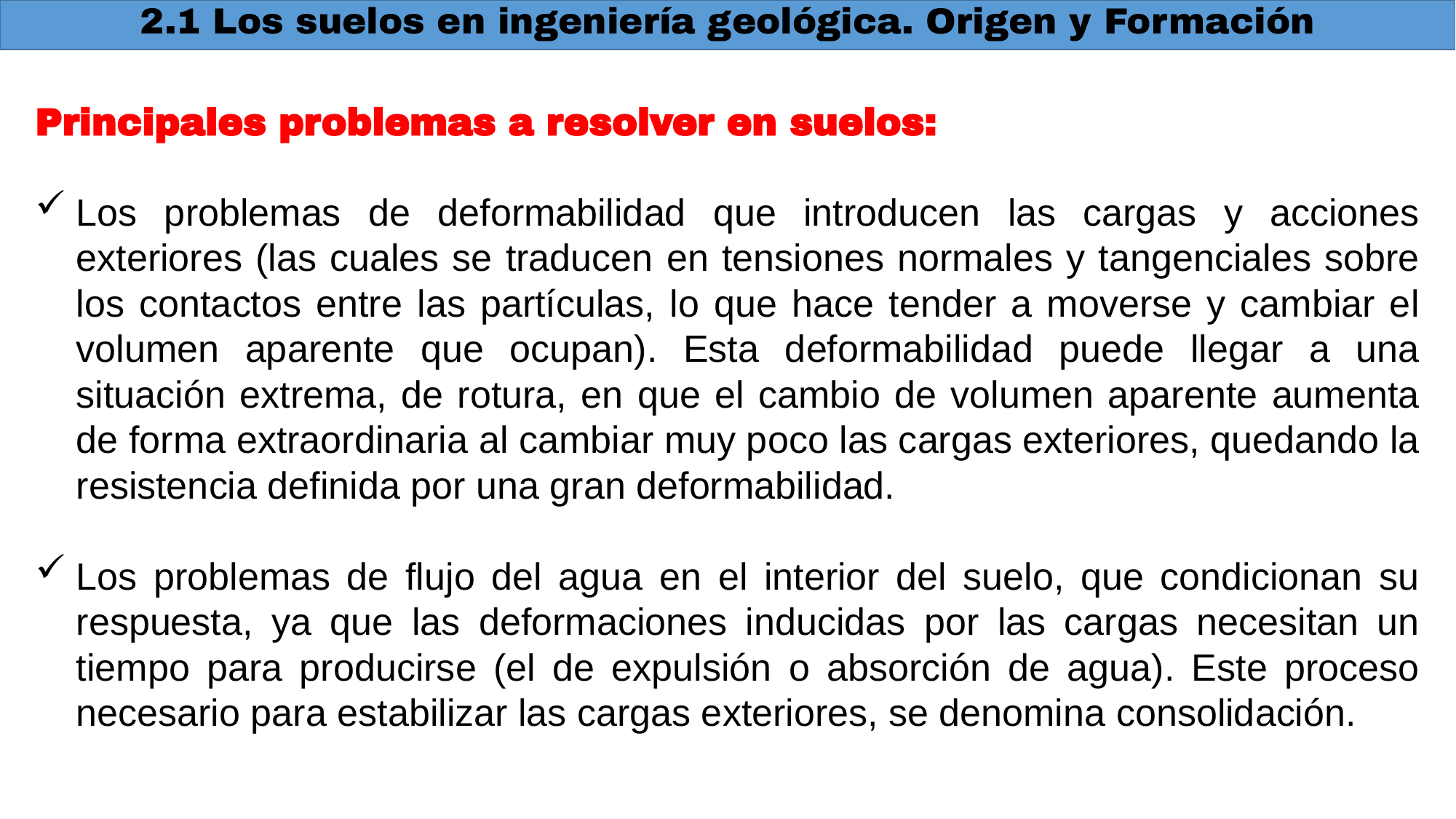

2.1 Los suelos en ingeniería geológica. Origen y Formación
Principales problemas a resolver en suelos:

Los problemas de deformabilidad que introducen las cargas y acciones exteriores (las cuales se traducen en tensiones normales y tangenciales sobre los contactos entre las partículas, lo que hace tender a moverse y cambiar el volumen aparente que ocupan). Esta deformabilidad puede llegar a una situación extrema, de rotura, en que el cambio de volumen aparente aumenta de forma extraordinaria al cambiar muy poco las cargas exteriores, quedando la resistencia definida por una gran deformabilidad.

Los problemas de flujo del agua en el interior del suelo, que condicionan su respuesta, ya que las deformaciones inducidas por las cargas necesitan un tiempo para producirse (el de expulsión o absorción de agua). Este proceso necesario para estabilizar las cargas exteriores, se denomina consolidación.